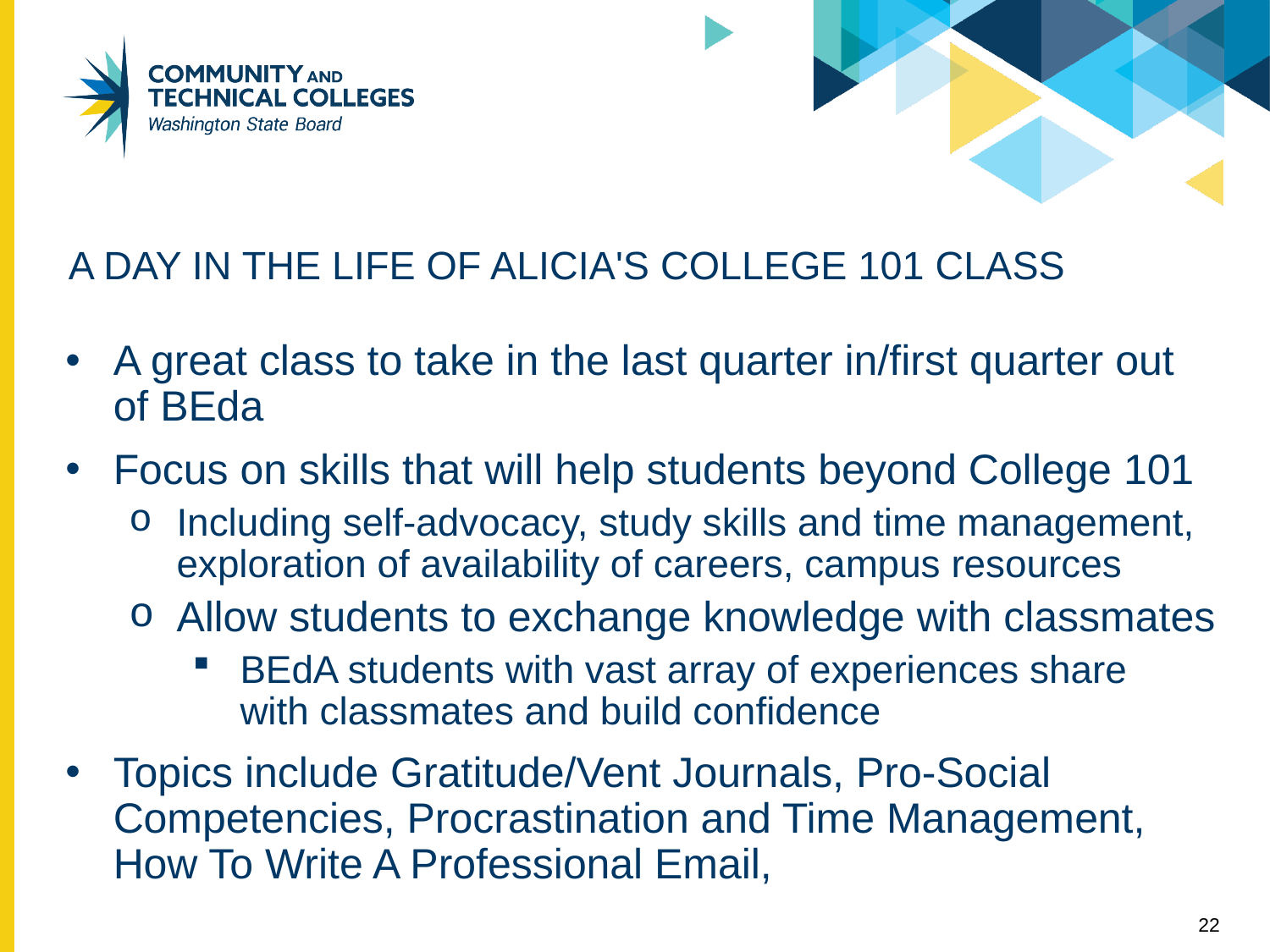

# A day in the life of Alicia's College 101 class
A great class to take in the last quarter in/first quarter out of BEda
Focus on skills that will help students beyond College 101
Including self-advocacy, study skills and time management, exploration of availability of careers, campus resources
Allow students to exchange knowledge with classmates
BEdA students with vast array of experiences share with classmates and build confidence
Topics include Gratitude/Vent Journals, Pro-Social Competencies, Procrastination and Time Management, How To Write A Professional Email,

22